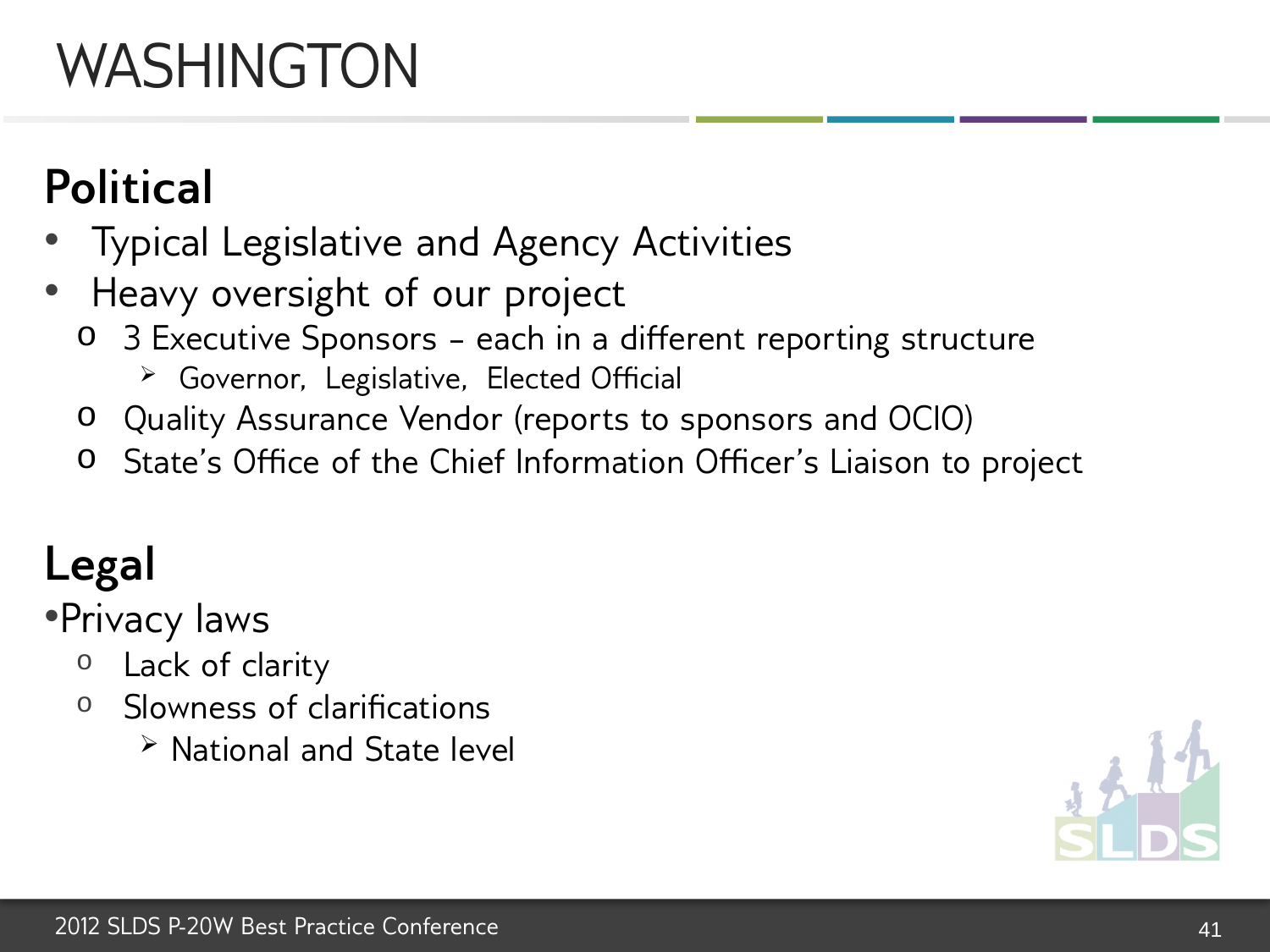

# Washington
Political
Typical Legislative and Agency Activities
Heavy oversight of our project
3 Executive Sponsors – each in a different reporting structure
Governor,  Legislative,  Elected Official
Quality Assurance Vendor (reports to sponsors and OCIO)
State’s Office of the Chief Information Officer’s Liaison to project

Legal
Privacy laws
Lack of clarity
Slowness of clarifications
National and State level

41